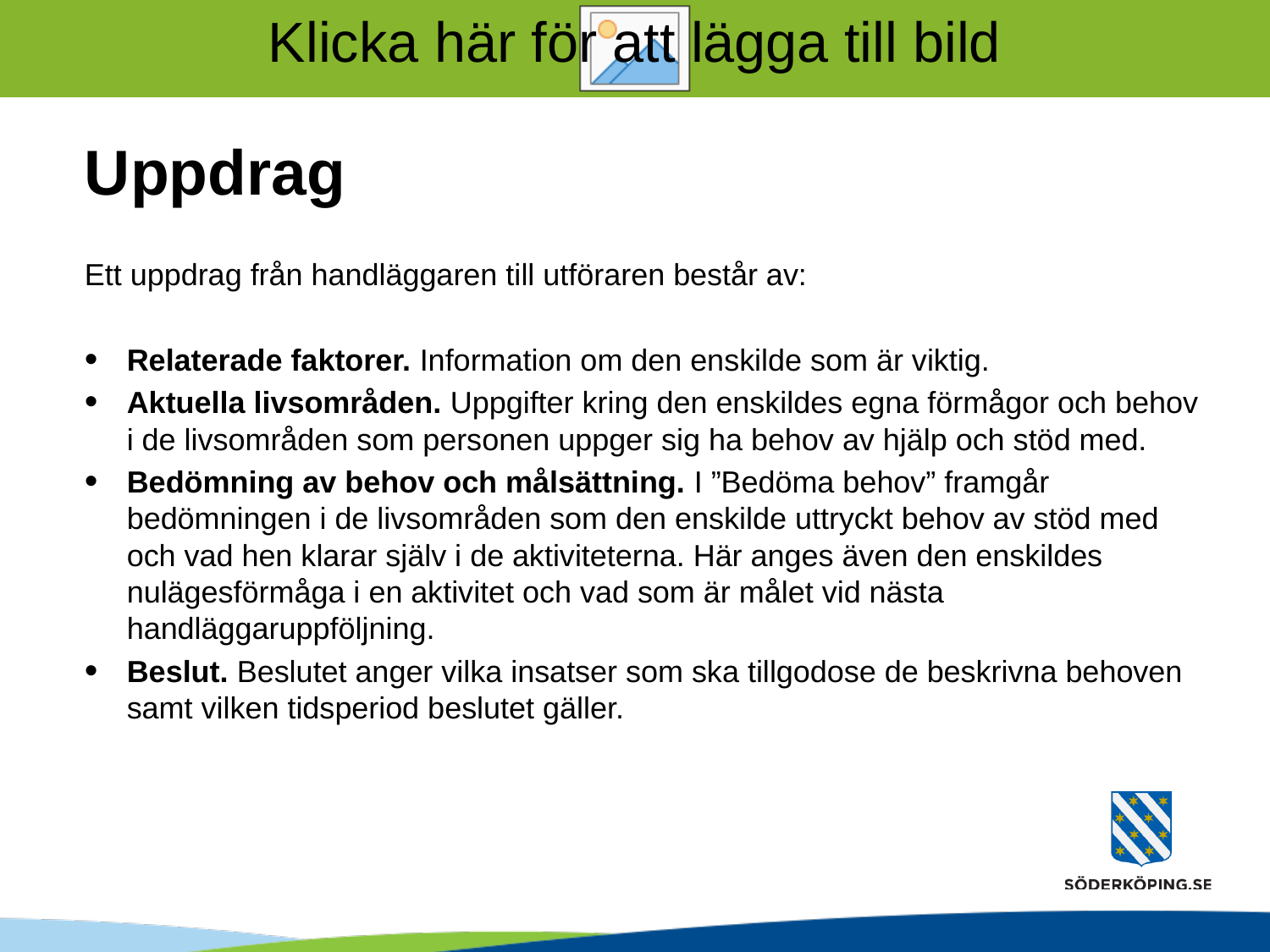

# Uppdrag
Ett uppdrag från handläggaren till utföraren består av:

Relaterade faktorer. Information om den enskilde som är viktig.
Aktuella livsområden. Uppgifter kring den enskildes egna förmågor och behov i de livsområden som personen uppger sig ha behov av hjälp och stöd med.
Bedömning av behov och målsättning. I ”Bedöma behov” framgår bedömningen i de livsområden som den enskilde uttryckt behov av stöd med och vad hen klarar själv i de aktiviteterna. Här anges även den enskildes nulägesförmåga i en aktivitet och vad som är målet vid nästa handläggaruppföljning.
Beslut. Beslutet anger vilka insatser som ska tillgodose de beskrivna behoven samt vilken tidsperiod beslutet gäller.